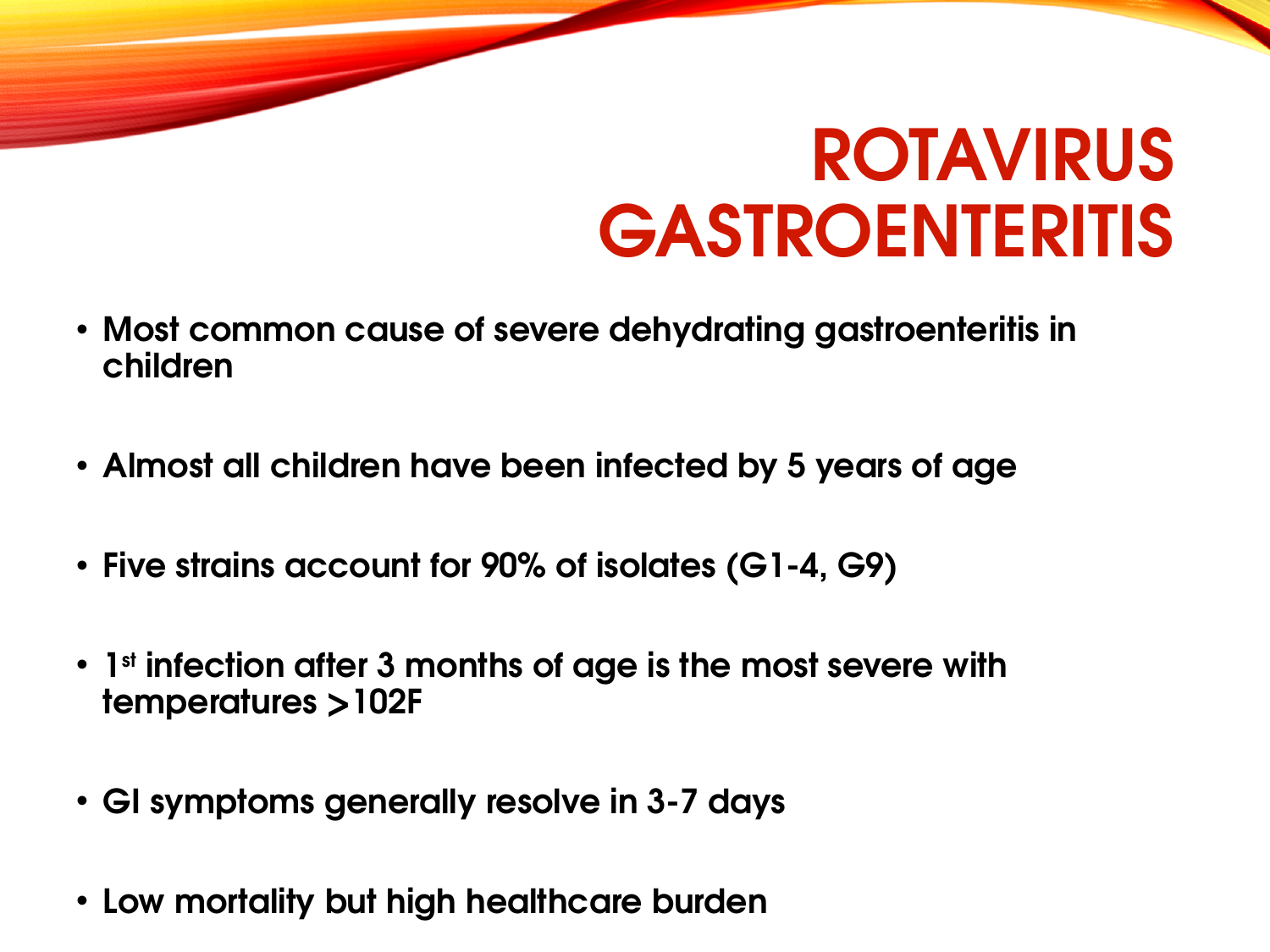

# Rotavirus Gastroenteritis
Most common cause of severe dehydrating gastroenteritis in children

Almost all children have been infected by 5 years of age

Five strains account for 90% of isolates (G1-4, G9)

1st infection after 3 months of age is the most severe with temperatures >102F

GI symptoms generally resolve in 3-7 days

Low mortality but high healthcare burden